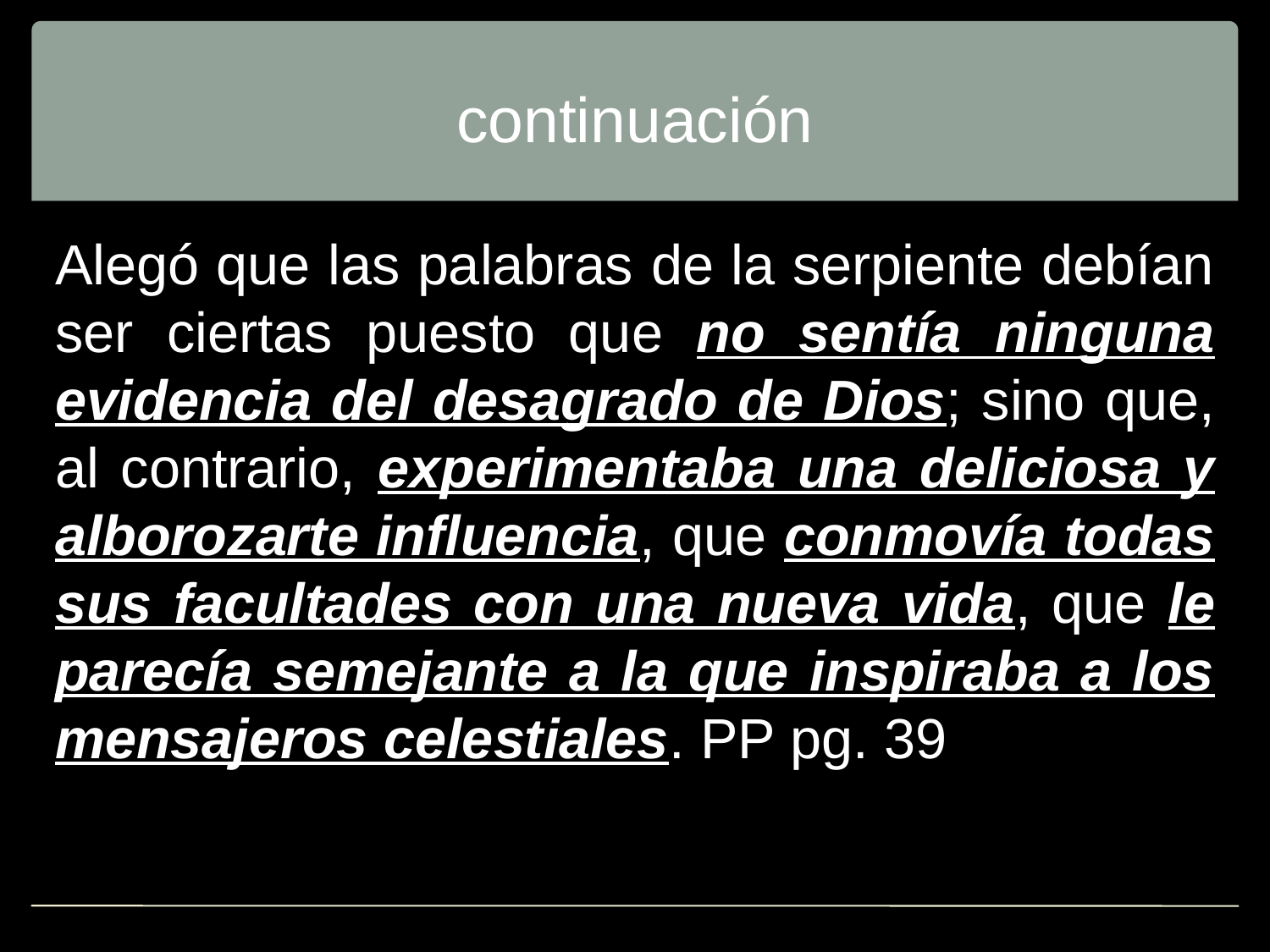

# continuación
Alegó que las palabras de la serpiente debían ser ciertas puesto que no sentía ninguna evidencia del desagrado de Dios; sino que, al contrario, experimentaba una deliciosa y alborozarte influencia, que conmovía todas sus facultades con una nueva vida, que le parecía semejante a la que inspiraba a los mensajeros celestiales. PP pg. 39